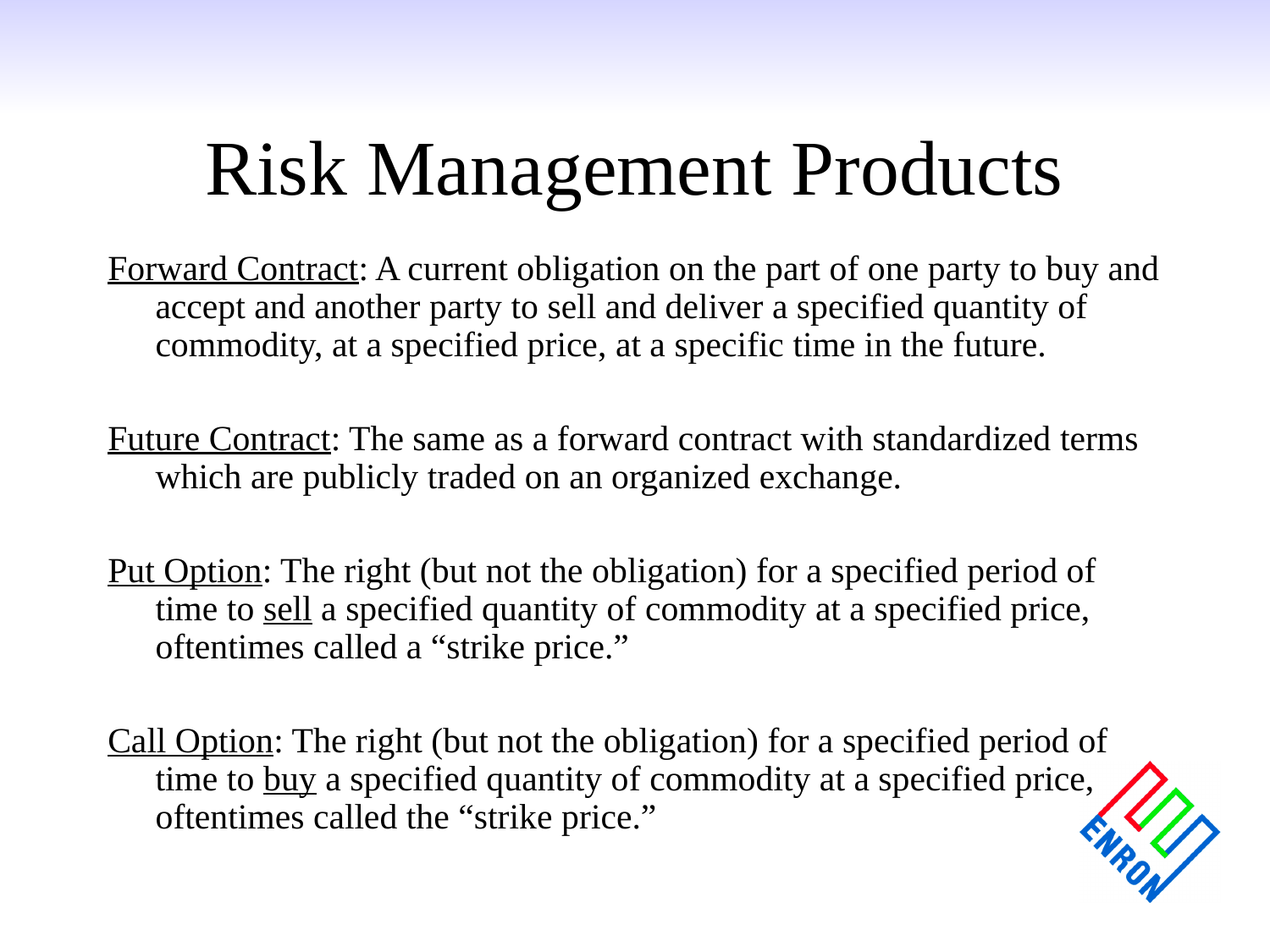

# Risk Management Products
Forward Contract: A current obligation on the part of one party to buy and accept and another party to sell and deliver a specified quantity of commodity, at a specified price, at a specific time in the future.

Future Contract: The same as a forward contract with standardized terms which are publicly traded on an organized exchange.

Put Option: The right (but not the obligation) for a specified period of time to sell a specified quantity of commodity at a specified price, oftentimes called a “strike price.”

Call Option: The right (but not the obligation) for a specified period of time to buy a specified quantity of commodity at a specified price, oftentimes called the “strike price.”